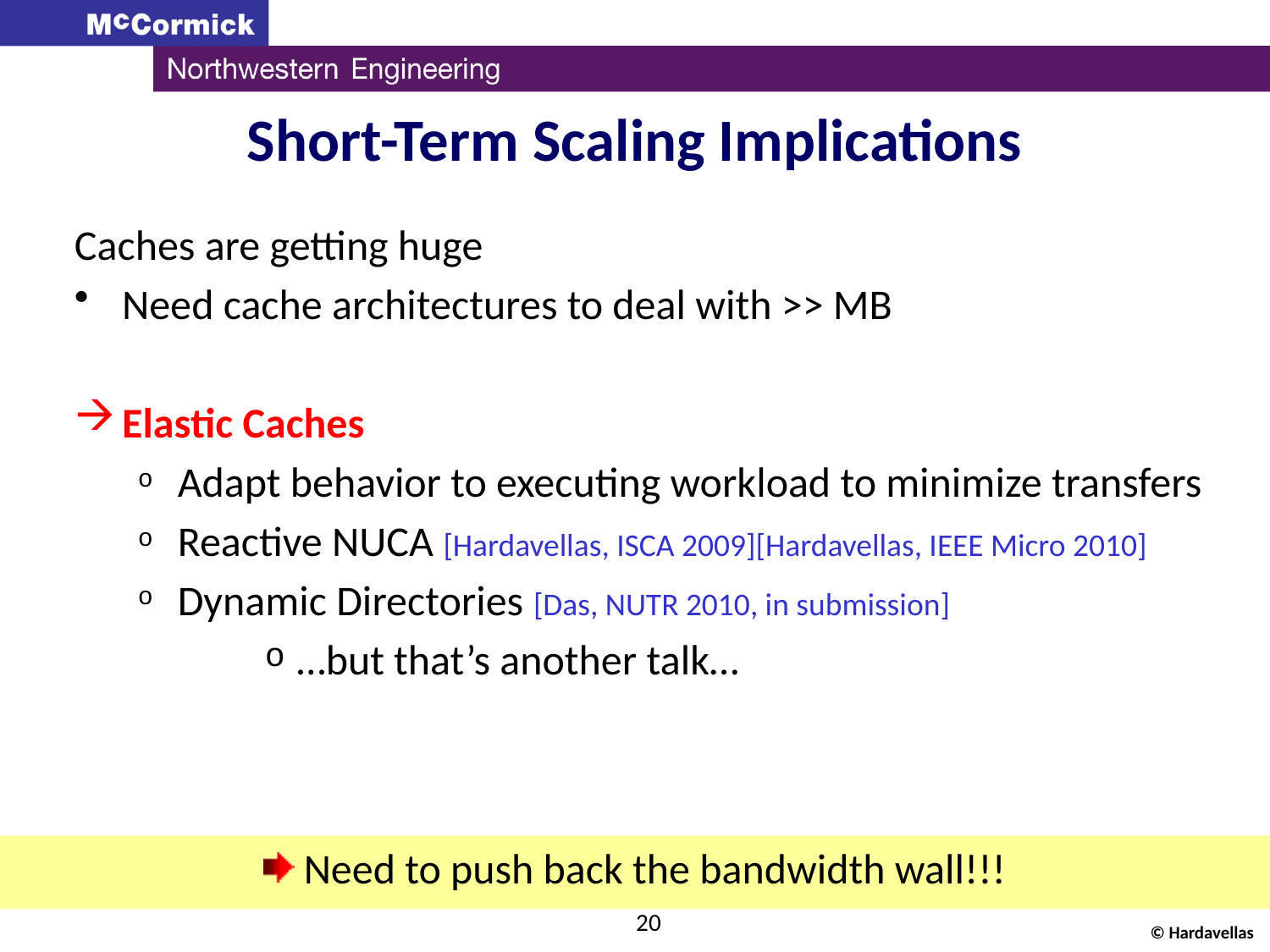

# Short-Term Scaling Implications
Caches are getting huge
Need cache architectures to deal with >> MB

Elastic Caches
Adapt behavior to executing workload to minimize transfers
Reactive NUCA [Hardavellas, ISCA 2009][Hardavellas, IEEE Micro 2010]
Dynamic Directories [Das, NUTR 2010, in submission]
…but that’s another talk…

 Need to push back the bandwidth wall!!!
20
© Hardavellas